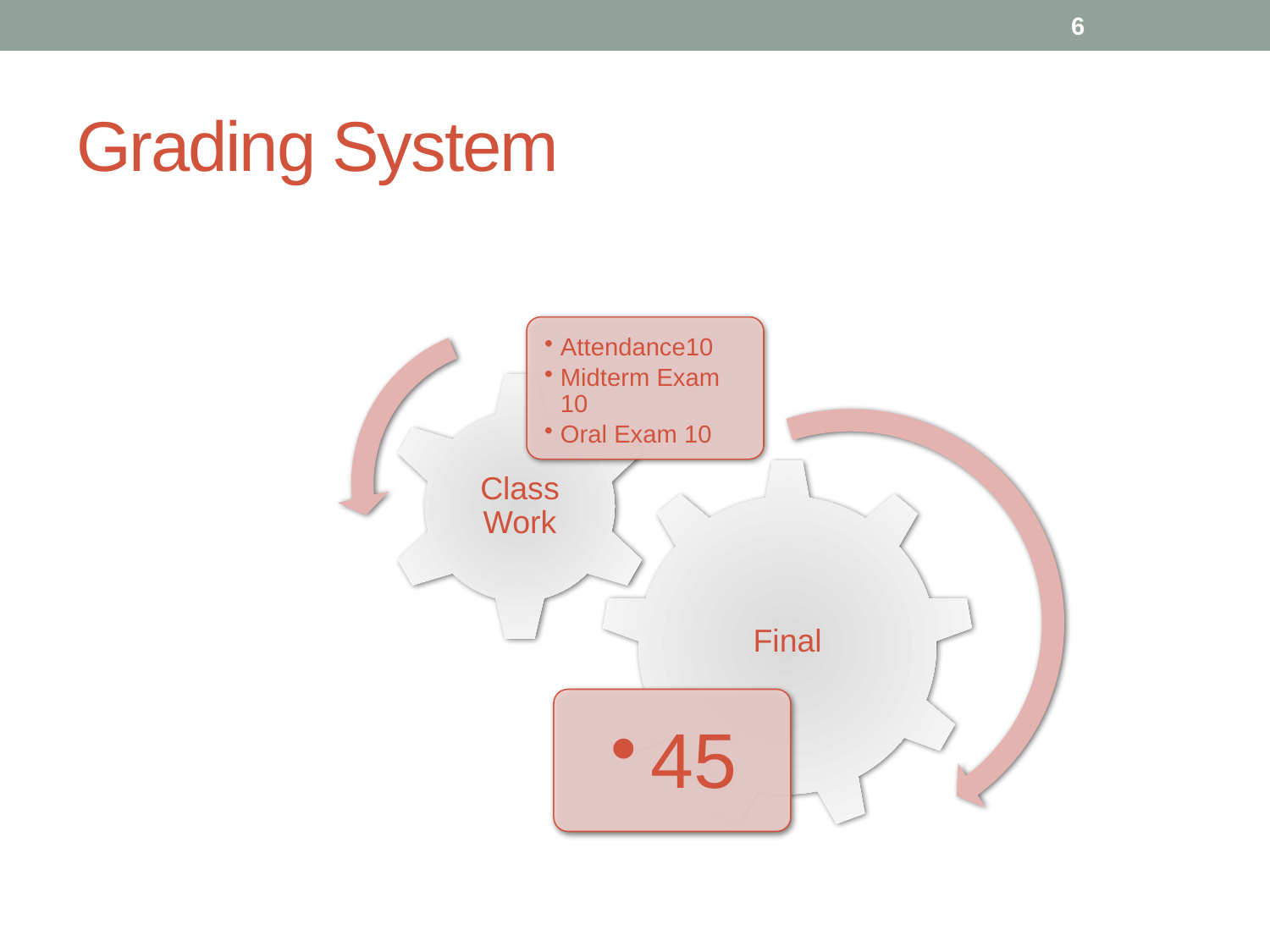

6
# Grading System
Final
45
Class Work
Attendance10
Midterm Exam 10
Oral Exam 10